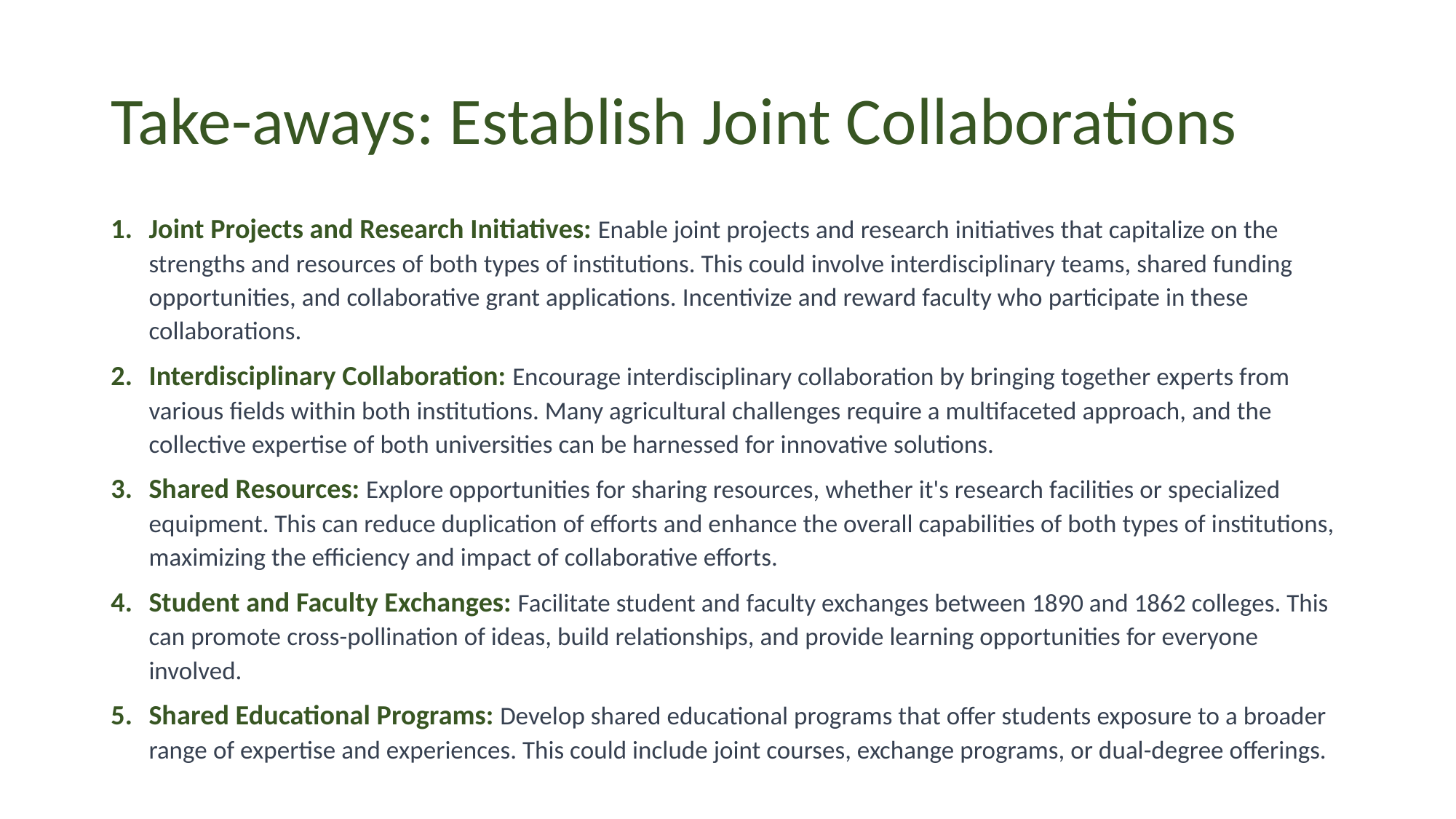

# Take-aways: Establish Joint Collaborations
Joint Projects and Research Initiatives: Enable joint projects and research initiatives that capitalize on the strengths and resources of both types of institutions. This could involve interdisciplinary teams, shared funding opportunities, and collaborative grant applications. Incentivize and reward faculty who participate in these collaborations.
Interdisciplinary Collaboration: Encourage interdisciplinary collaboration by bringing together experts from various fields within both institutions. Many agricultural challenges require a multifaceted approach, and the collective expertise of both universities can be harnessed for innovative solutions.
Shared Resources: Explore opportunities for sharing resources, whether it's research facilities or specialized equipment. This can reduce duplication of efforts and enhance the overall capabilities of both types of institutions, maximizing the efficiency and impact of collaborative efforts.
Student and Faculty Exchanges: Facilitate student and faculty exchanges between 1890 and 1862 colleges. This can promote cross-pollination of ideas, build relationships, and provide learning opportunities for everyone involved.
Shared Educational Programs: Develop shared educational programs that offer students exposure to a broader range of expertise and experiences. This could include joint courses, exchange programs, or dual-degree offerings.